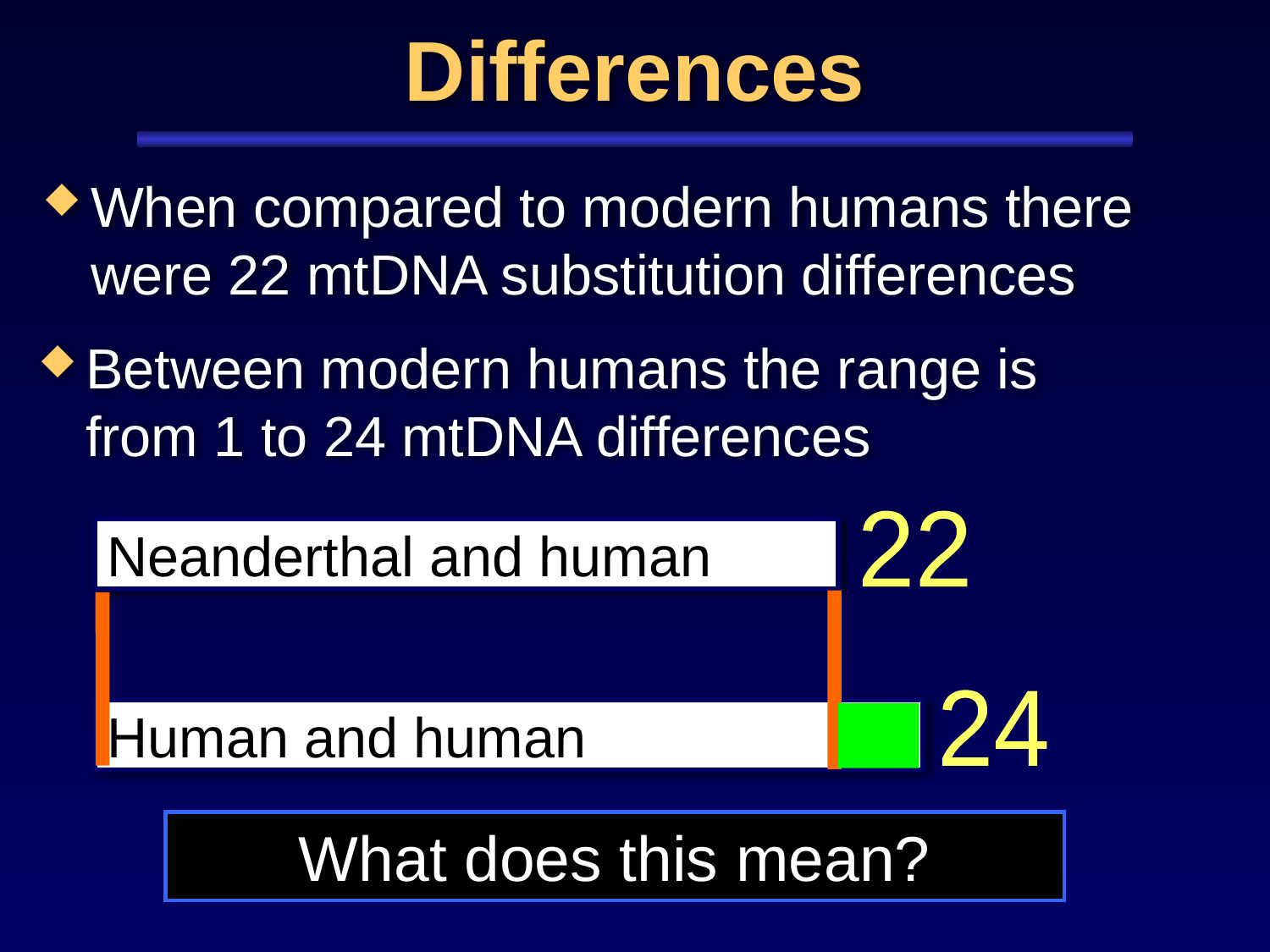

# Differences
When compared to modern humans there were 22 mtDNA substitution differences
Between modern humans the range is from 1 to 24 mtDNA differences
22
Neanderthal and human

24
Human and human

What does this mean?